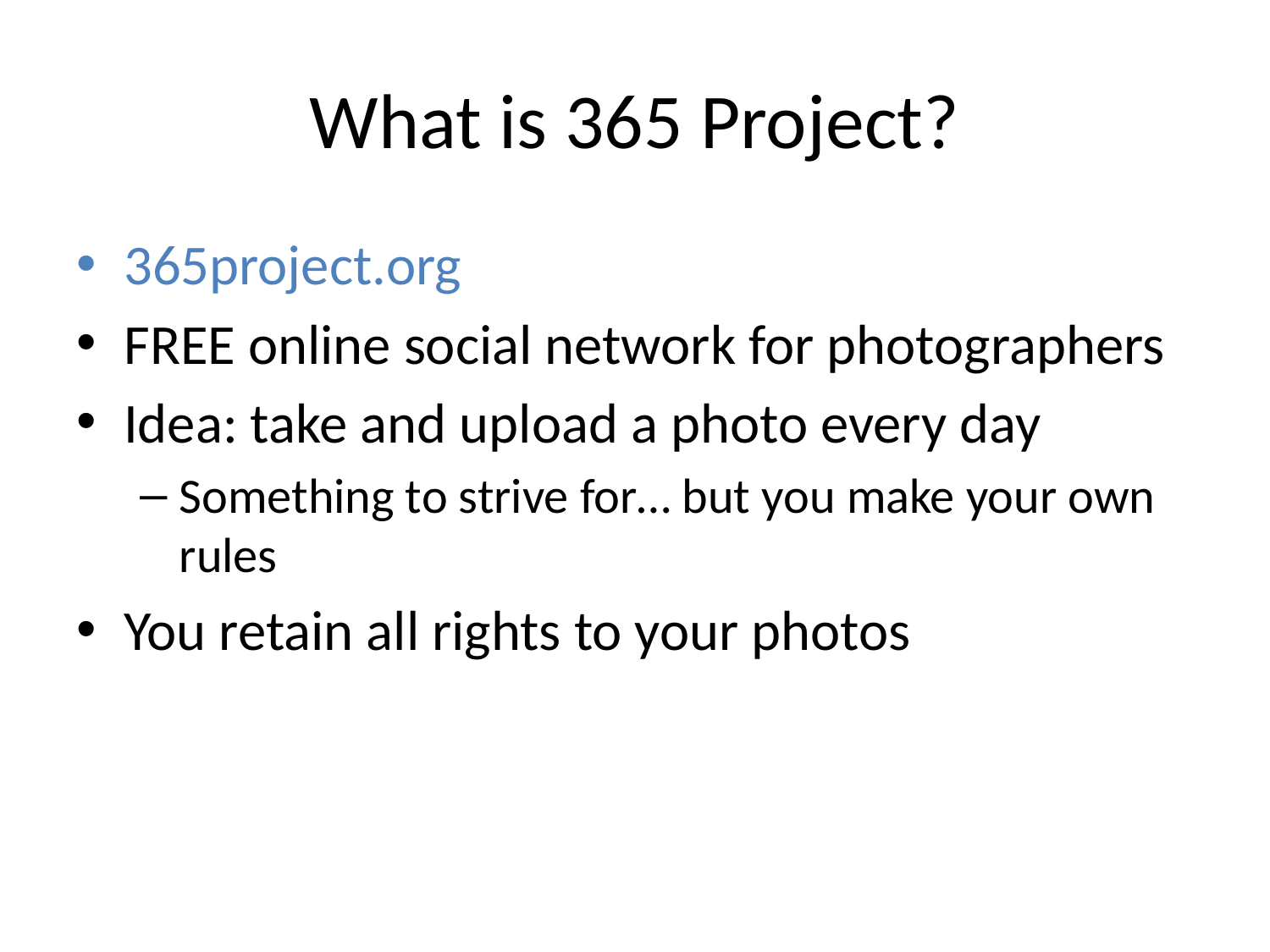

# What is 365 Project?
365project.org
FREE online social network for photographers
Idea: take and upload a photo every day
Something to strive for… but you make your own rules
You retain all rights to your photos